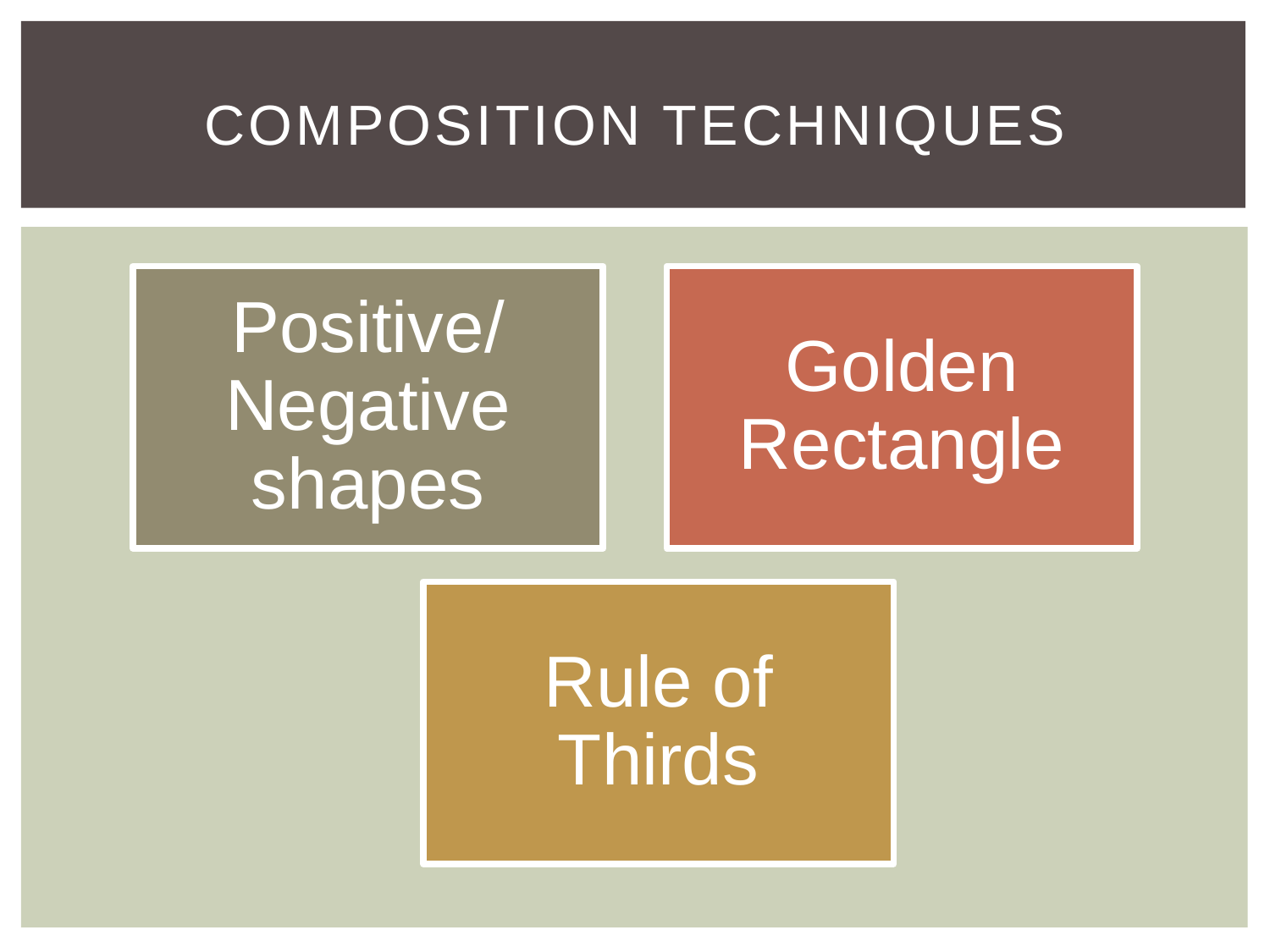

# COMPOSITION techniques
Golden Rectangle
Rule of Thirds
Positive/Negative shapes